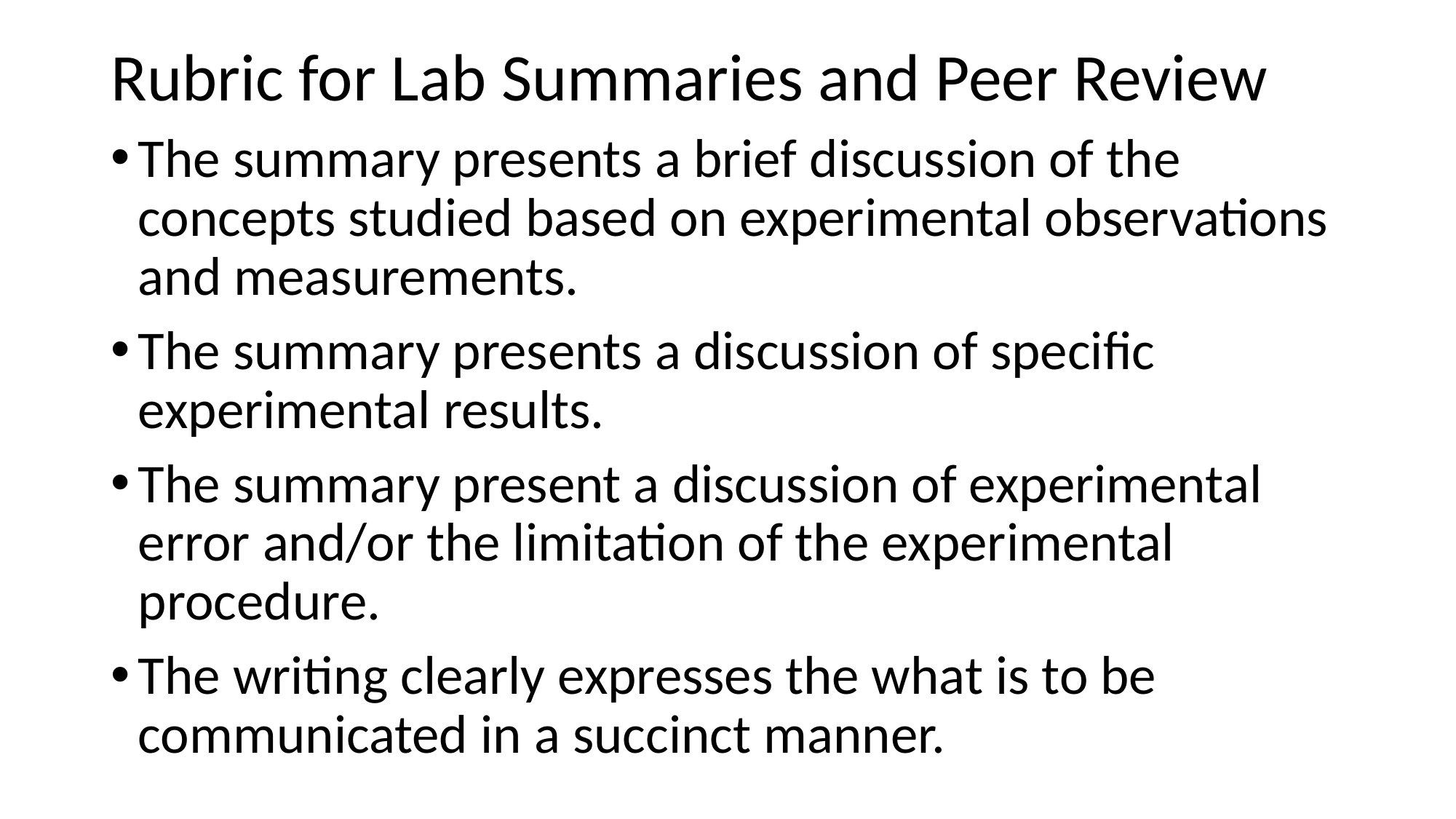

# Rubric for Lab Summaries and Peer Review
The summary presents a brief discussion of the concepts studied based on experimental observations and measurements.
The summary presents a discussion of specific experimental results.
The summary present a discussion of experimental error and/or the limitation of the experimental procedure.
The writing clearly expresses the what is to be communicated in a succinct manner.